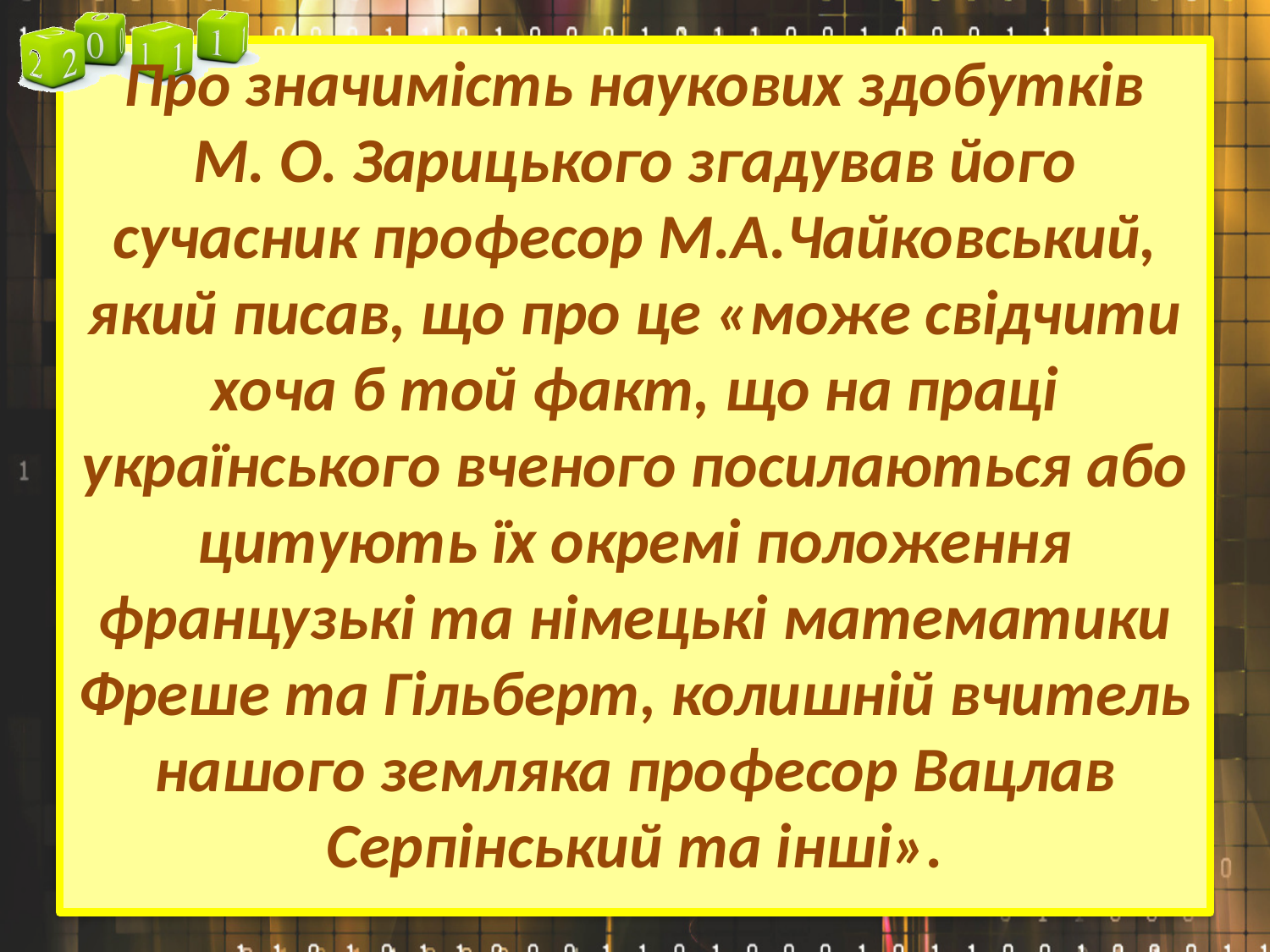

# Про значимість наукових здобутків М. О. Зарицького згадував його сучасник професор М.А.Чайковський, який писав, що про це «може свідчити хоча б той факт, що на праці українського вченого посилаються або цитують їх окремі положення французькі та німецькі математики Фреше та Гільберт, колишній вчитель нашого земляка професор Вацлав Серпінський та інші».